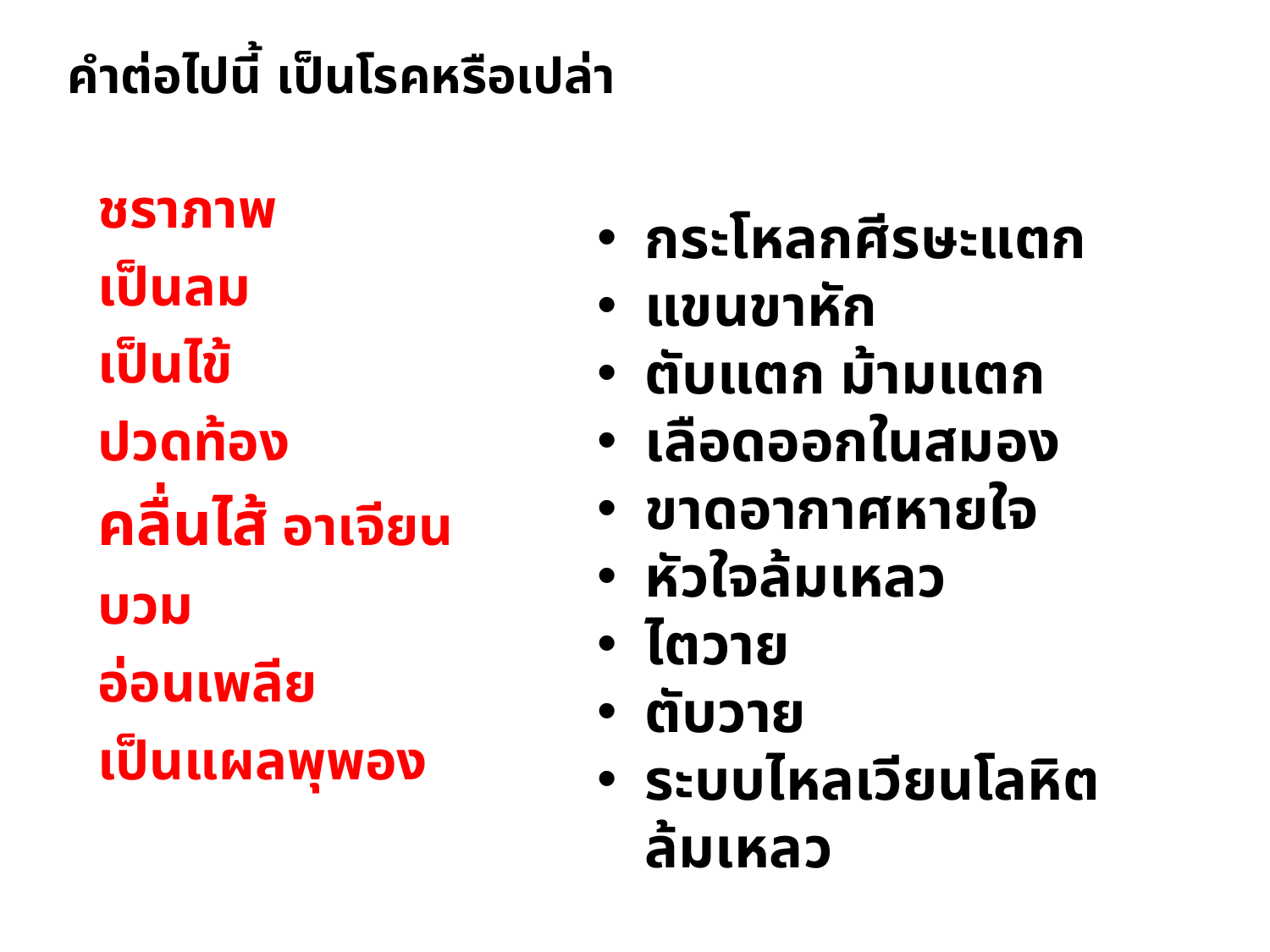

# คำต่อไปนี้ เป็นโรคหรือเปล่า
ชราภาพ
เป็นลม
เป็นไข้
ปวดท้อง
คลื่นไส้ อาเจียน
บวม
อ่อนเพลีย
เป็นแผลพุพอง
กระโหลกศีรษะแตก
แขนขาหัก
ตับแตก ม้ามแตก
เลือดออกในสมอง
ขาดอากาศหายใจ
หัวใจล้มเหลว
ไตวาย
ตับวาย
ระบบไหลเวียนโลหิตล้มเหลว